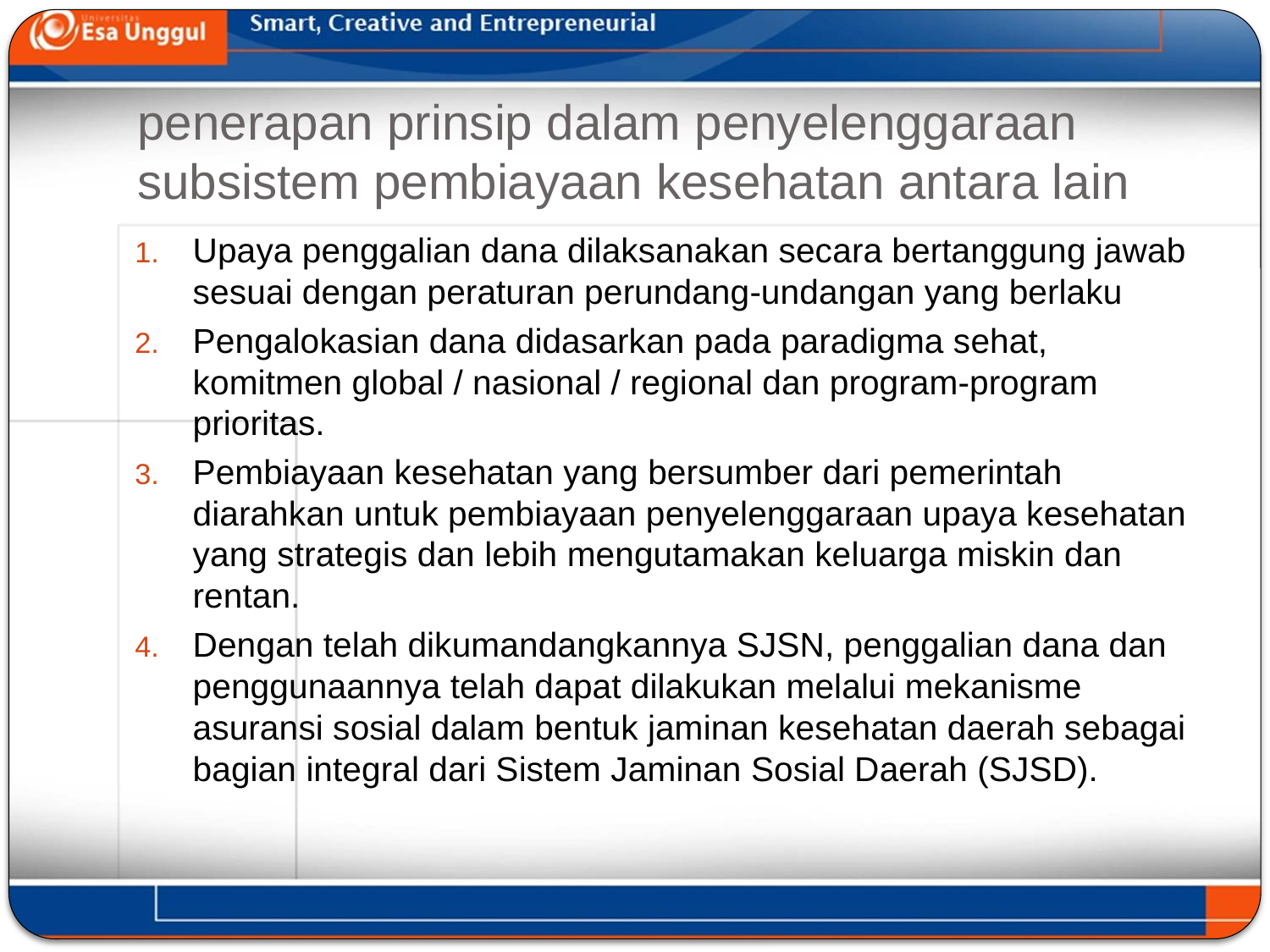

# penerapan prinsip dalam penyelenggaraan subsistem pembiayaan kesehatan antara lain
Upaya penggalian dana dilaksanakan secara bertanggung jawab sesuai dengan peraturan perundang-undangan yang berlaku
Pengalokasian dana didasarkan pada paradigma sehat, komitmen global / nasional / regional dan program-program prioritas.
Pembiayaan kesehatan yang bersumber dari pemerintah diarahkan untuk pembiayaan penyelenggaraan upaya kesehatan yang strategis dan lebih mengutamakan keluarga miskin dan rentan.
Dengan telah dikumandangkannya SJSN, penggalian dana dan penggunaannya telah dapat dilakukan melalui mekanisme asuransi sosial dalam bentuk jaminan kesehatan daerah sebagai bagian integral dari Sistem Jaminan Sosial Daerah (SJSD).